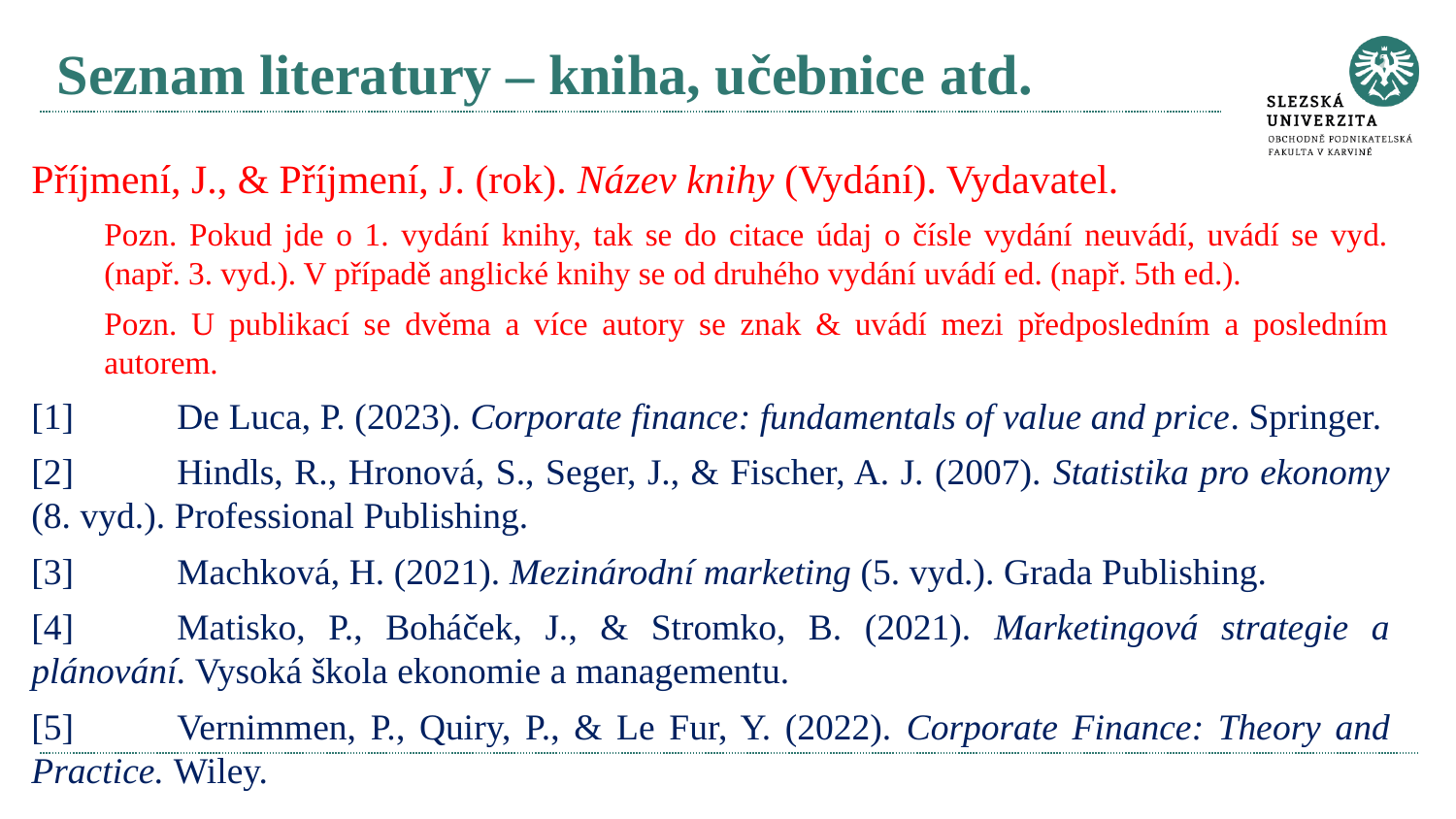

# Seznam literatury – kniha, učebnice atd.
Příjmení, J., & Příjmení, J. (rok). Název knihy (Vydání). Vydavatel.
Pozn. Pokud jde o 1. vydání knihy, tak se do citace údaj o čísle vydání neuvádí, uvádí se vyd. (např. 3. vyd.). V případě anglické knihy se od druhého vydání uvádí ed. (např. 5th ed.).
Pozn. U publikací se dvěma a více autory se znak & uvádí mezi předposledním a posledním autorem.
[1]	De Luca, P. (2023). Corporate finance: fundamentals of value and price. Springer.
[2]	Hindls, R., Hronová, S., Seger, J., & Fischer, A. J. (2007). Statistika pro ekonomy (8. vyd.). Professional Publishing.
[3]	Machková, H. (2021). Mezinárodní marketing (5. vyd.). Grada Publishing.
[4]	Matisko, P., Boháček, J., & Stromko, B. (2021). Marketingová strategie a plánování. Vysoká škola ekonomie a managementu.
[5]	Vernimmen, P., Quiry, P., & Le Fur, Y. (2022). Corporate Finance: Theory and Practice. Wiley.